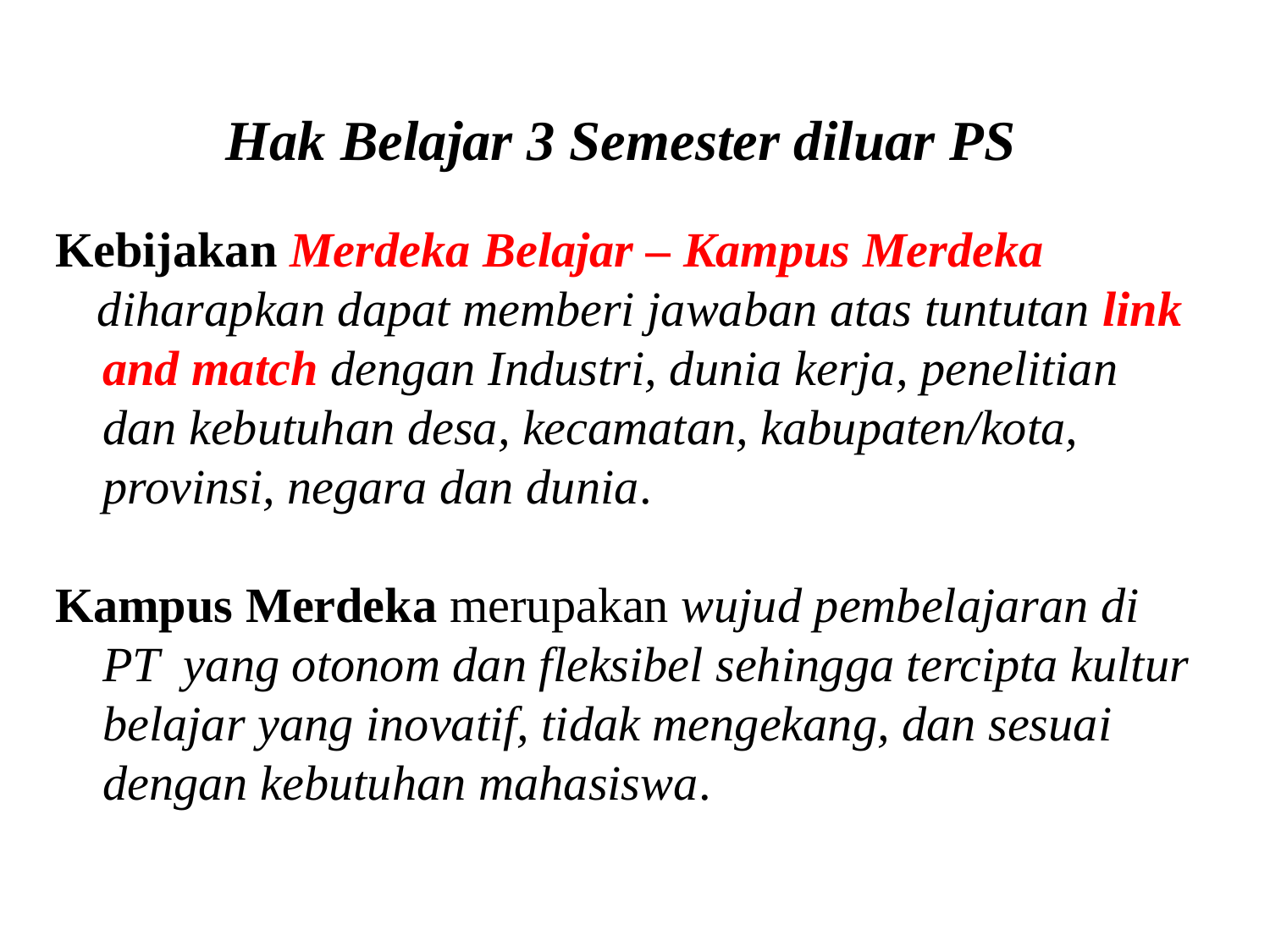

# Hak Belajar 3 Semester diluar PS
Kebijakan Merdeka Belajar – Kampus Merdeka
    diharapkan dapat memberi jawaban atas tuntutan link and match dengan Industri, dunia kerja, penelitian dan kebutuhan desa, kecamatan, kabupaten/kota, provinsi, negara dan dunia.

Kampus Merdeka merupakan wujud pembelajaran di PT  yang otonom dan fleksibel sehingga tercipta kultur belajar yang inovatif, tidak mengekang, dan sesuai dengan kebutuhan mahasiswa.